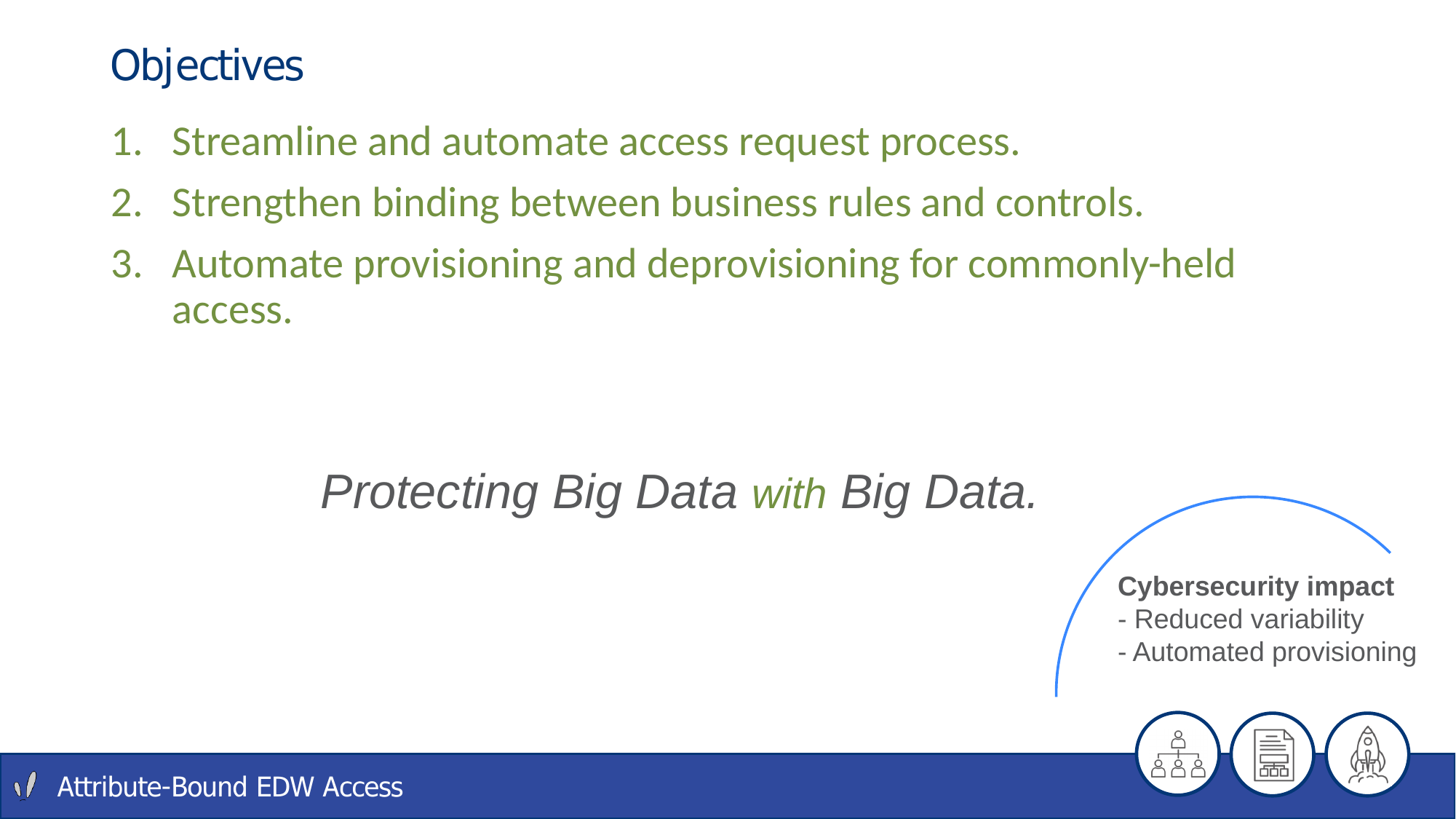

# Objectives
Streamline and automate access request process.
Strengthen binding between business rules and controls.
Automate provisioning and deprovisioning for commonly-held access.

Protecting Big Data with Big Data.

Cybersecurity impact
- Reduced variability
- Automated provisioning